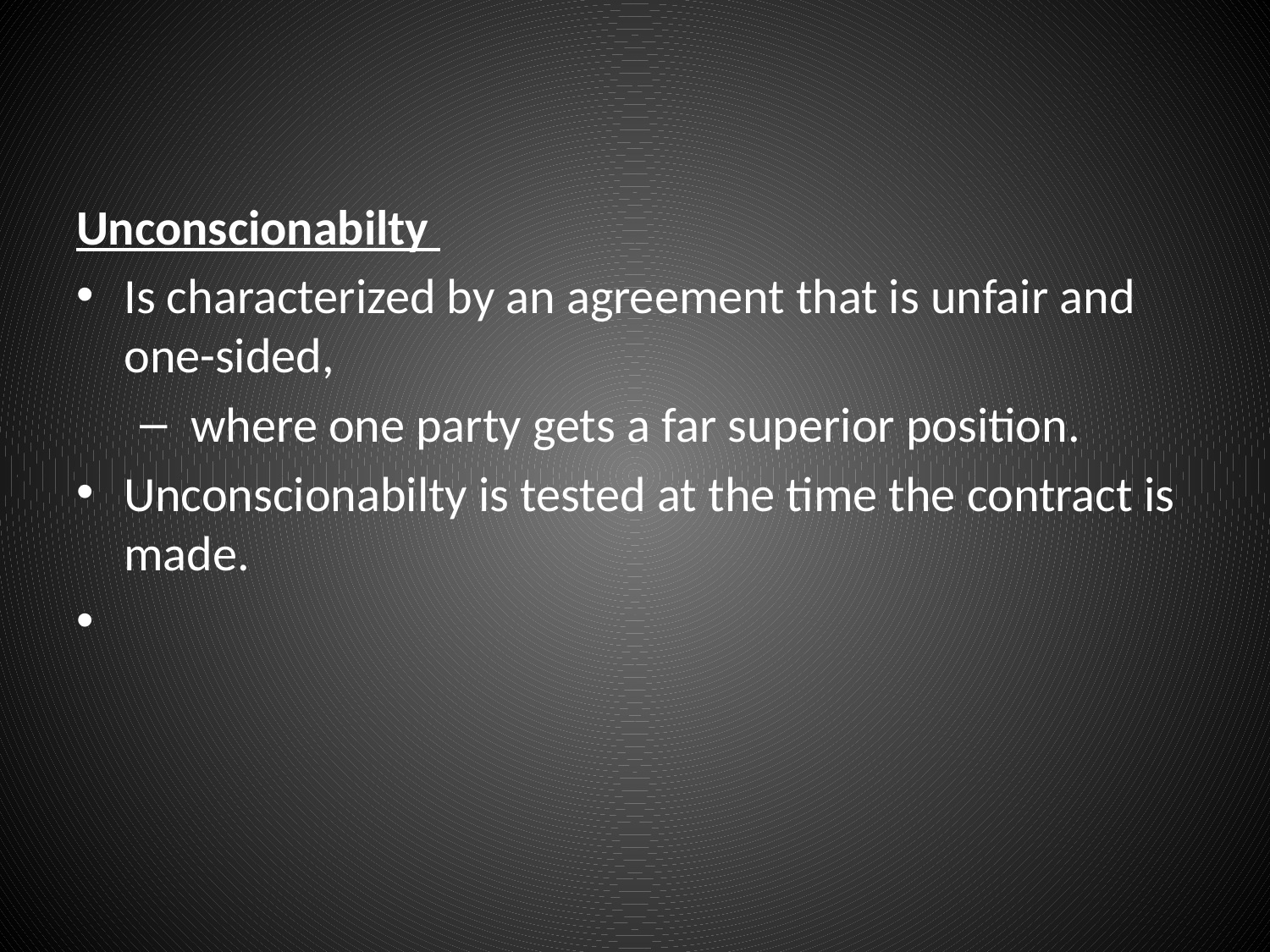

#
Unconscionabilty
Is characterized by an agreement that is unfair and one-sided,
 where one party gets a far superior position.
Unconscionabilty is tested at the time the contract is made.